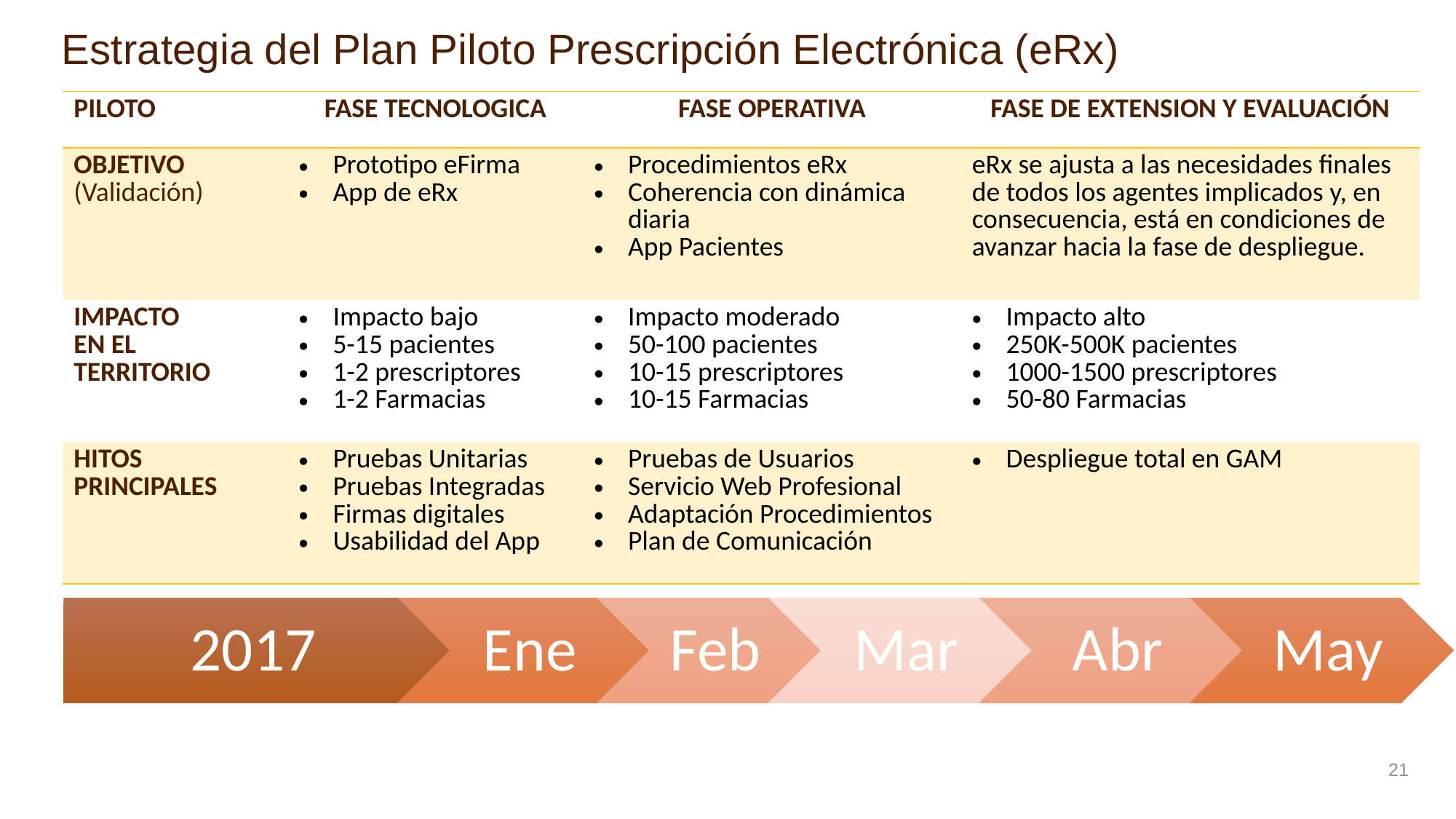

Estrategia del Plan Piloto Prescripción Electrónica (eRx)

| PILOTO | FASE TECNOLOGICA | FASE OPERATIVA | FASE DE EXTENSION Y EVALUACIÓN |
| --- | --- | --- | --- |
| OBJETIVO (Validación) | Prototipo eFirma App de eRx | Procedimientos eRx Coherencia con dinámica diaria App Pacientes | eRx se ajusta a las necesidades finales de todos los agentes implicados y, en consecuencia, está en condiciones de avanzar hacia la fase de despliegue. |
| IMPACTO EN EL TERRITORIO | Impacto bajo 5-15 pacientes 1-2 prescriptores 1-2 Farmacias | Impacto moderado 50-100 pacientes 10-15 prescriptores 10-15 Farmacias | Impacto alto 250K-500K pacientes 1000-1500 prescriptores 50-80 Farmacias |
| HITOS PRINCIPALES | Pruebas Unitarias Pruebas Integradas Firmas digitales Usabilidad del App | Pruebas de Usuarios Servicio Web Profesional Adaptación Procedimientos Plan de Comunicación | Despliegue total en GAM |
2017
Ene
Feb
Mar
Abr
May
21